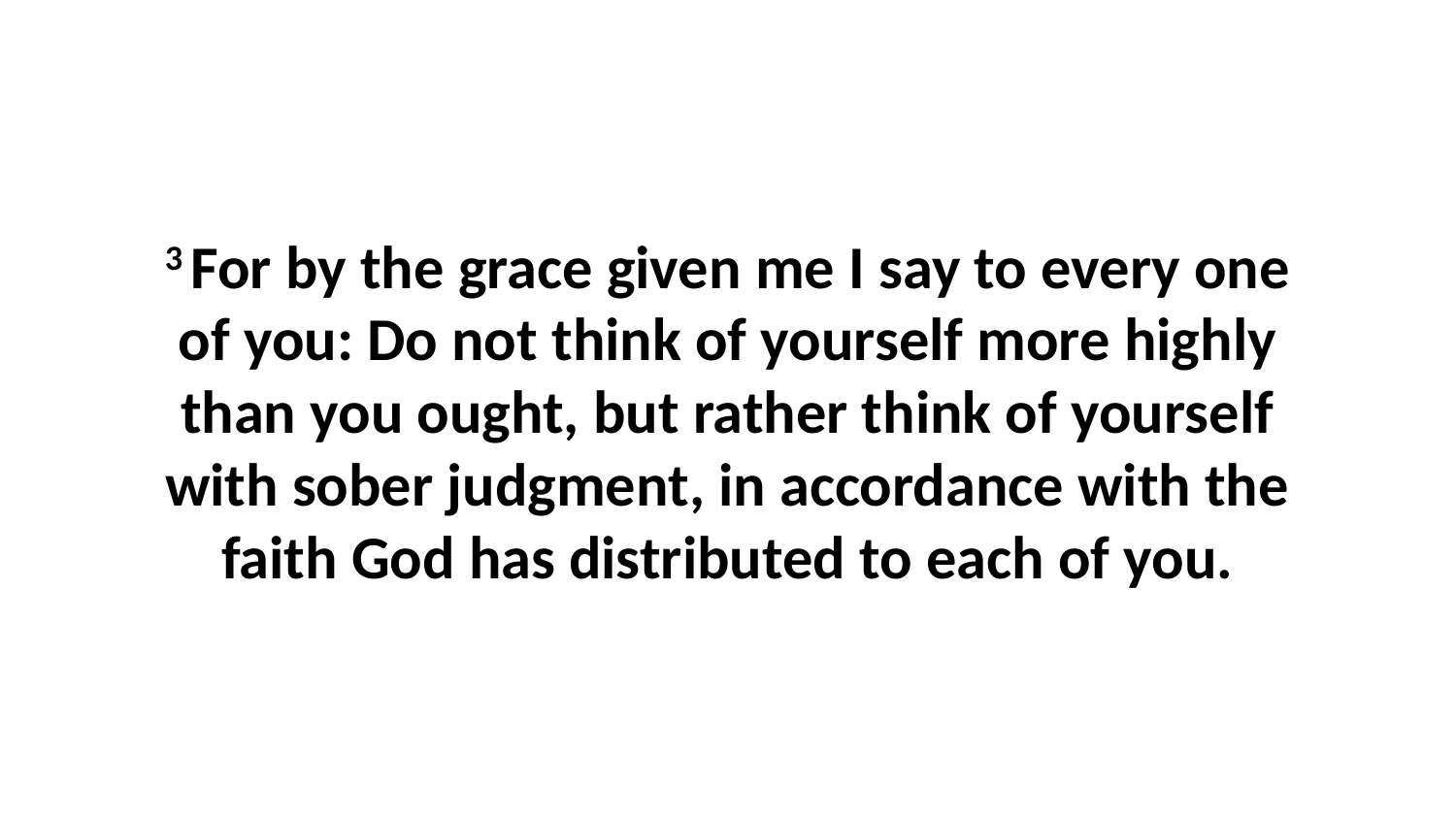

3 For by the grace given me I say to every one of you: Do not think of yourself more highly than you ought, but rather think of yourself with sober judgment, in accordance with the faith God has distributed to each of you.